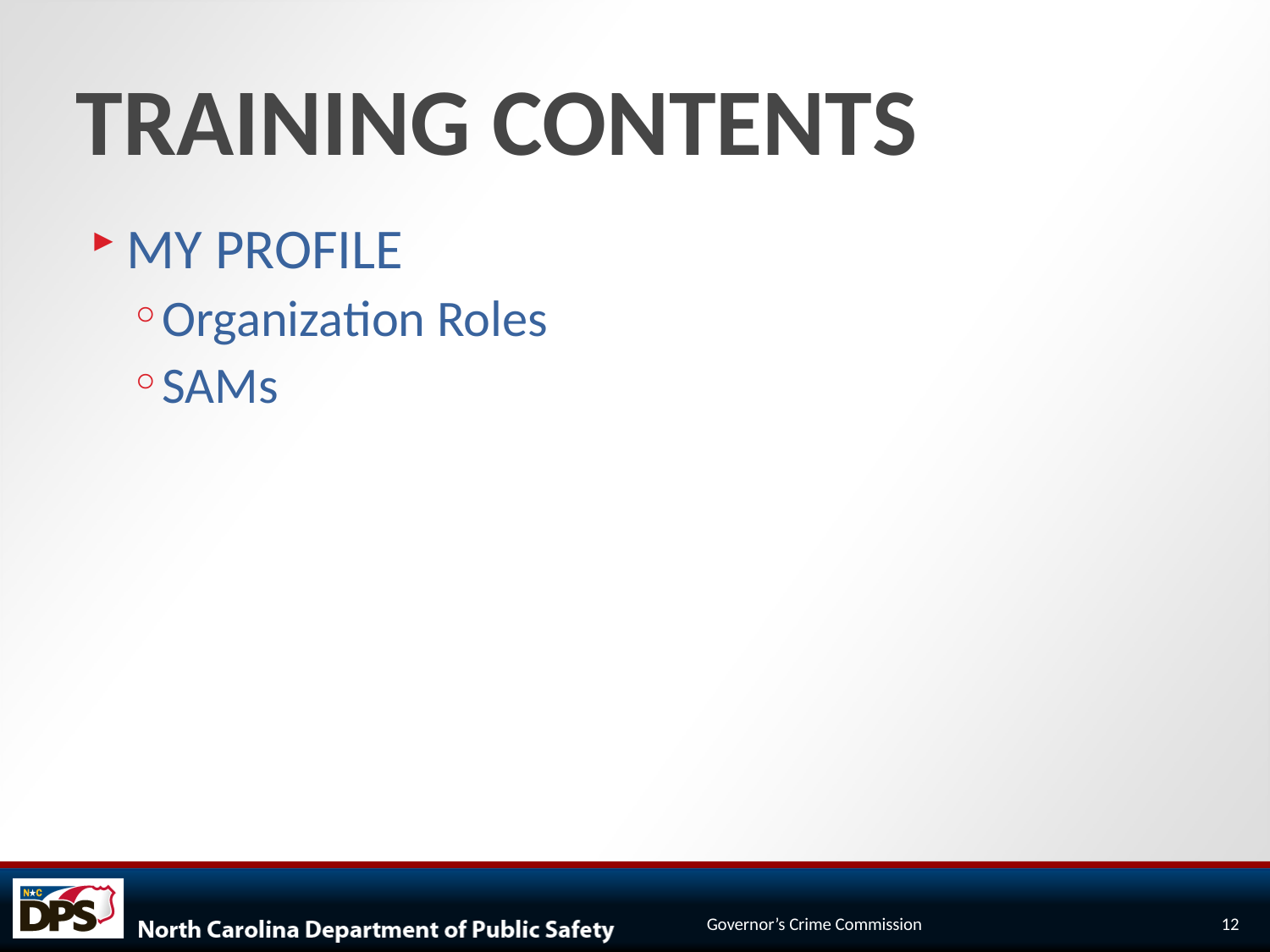

# TRAINING CONTENTS
MY PROFILE
Organization Roles
SAMs

Governor’s Crime Commission
12